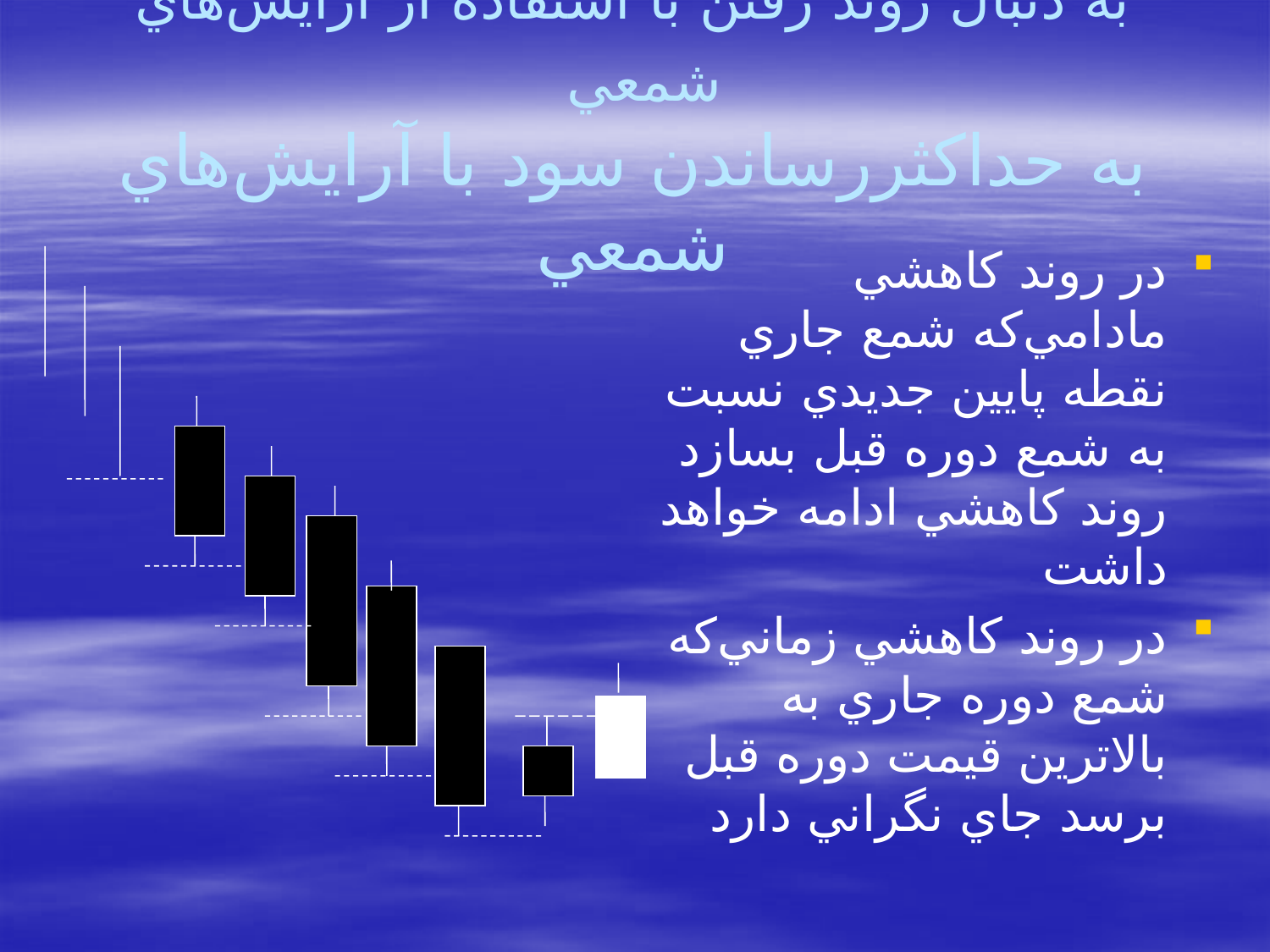

# به دنبال روند رفتن با استفاده از آرايش‌هاي شمعي به حداكثررساندن سود با آرايش‌هاي شمعي
در روند كاهشي مادامي‌كه شمع جاري نقطه پايين جديدي نسبت به شمع دوره قبل بسازد  روند كاهشي ادامه خواهد داشت
در روند كاهشي زماني‌كه شمع دوره جاري به بالاترين قيمت دوره قبل برسد جاي نگراني دارد